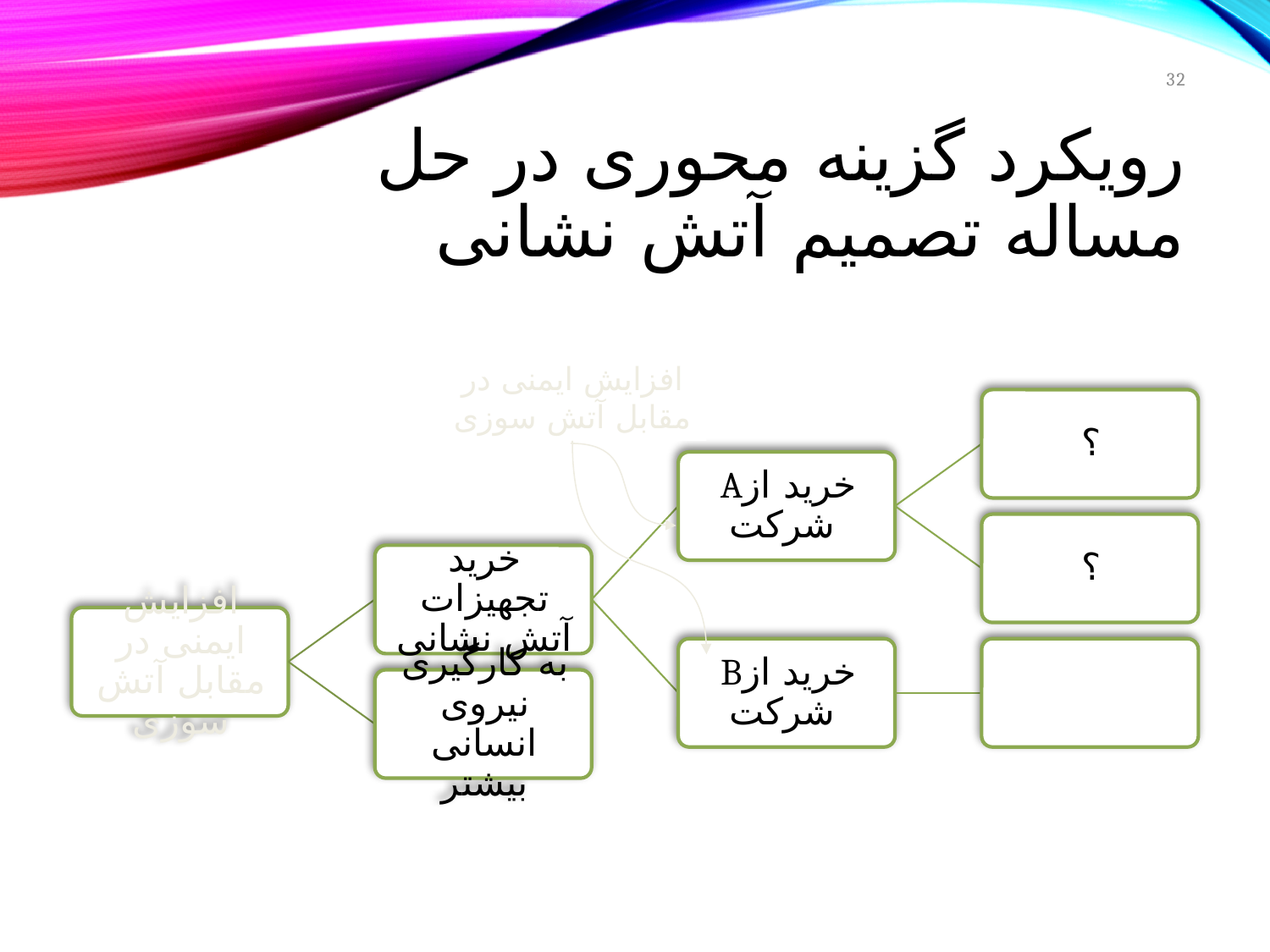

32
# رویکرد گزینه محوری در حل مساله تصمیم آتش نشانی
افزایش ایمنی در مقابل آتش سوزی

خرید تجهیزات آتش نشانی

Aخرید از شرکت

؟

؟

Bخرید از شرکت

به کارگیری نیروی انسانی بیشتر
افزایش ایمنی در مقابل آتش سوزی